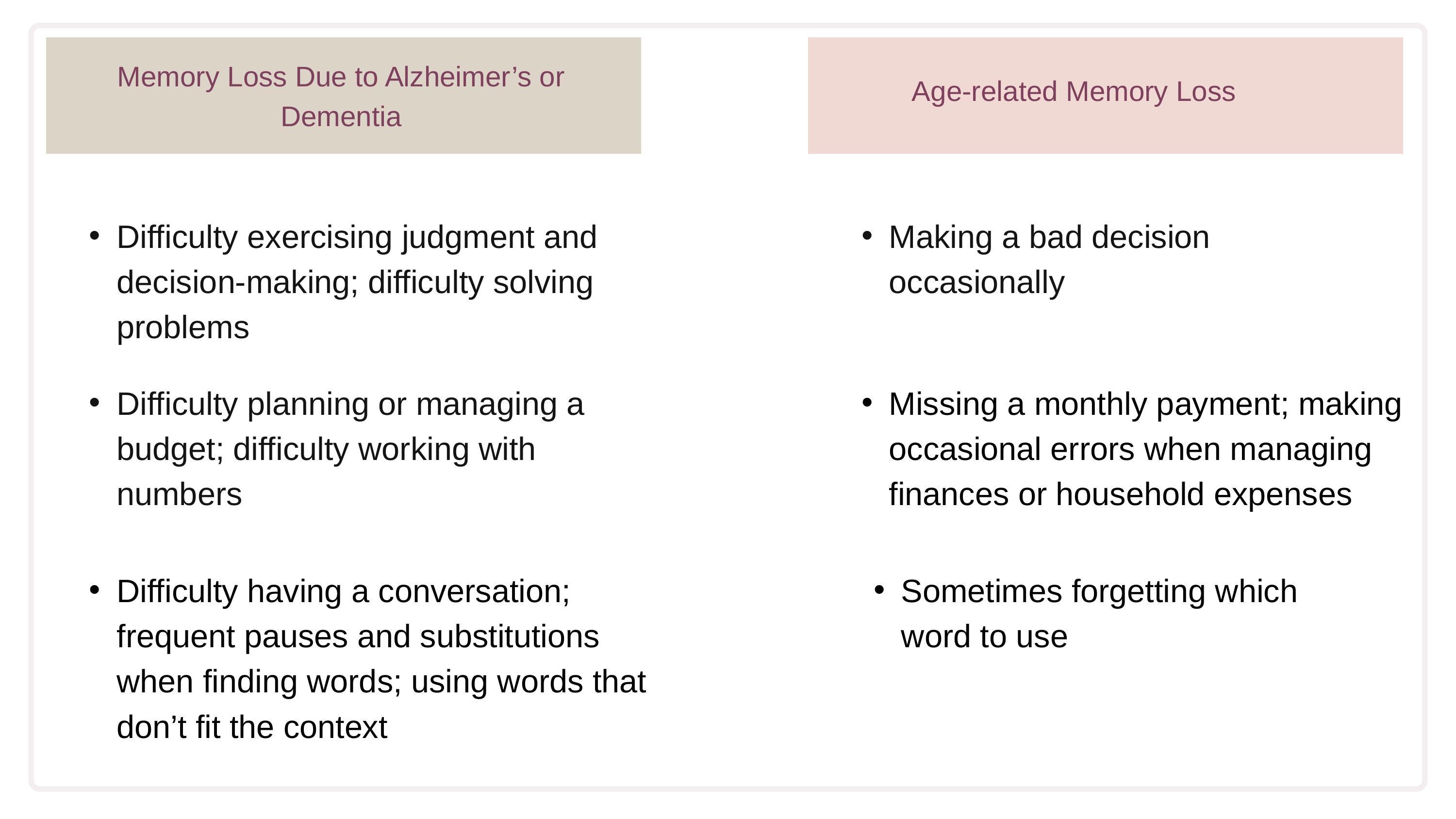

Memory Loss Due to Alzheimer’s or Dementia
Age-related Memory Loss
Difficulty exercising judgment and decision-making; difficulty solving problems
Making a bad decision occasionally
Difficulty planning or managing a budget; difficulty working with numbers
Missing a monthly payment; making occasional errors when managing finances or household expenses
Difficulty having a conversation; frequent pauses and substitutions when finding words; using words that don’t fit the context
Sometimes forgetting which word to use